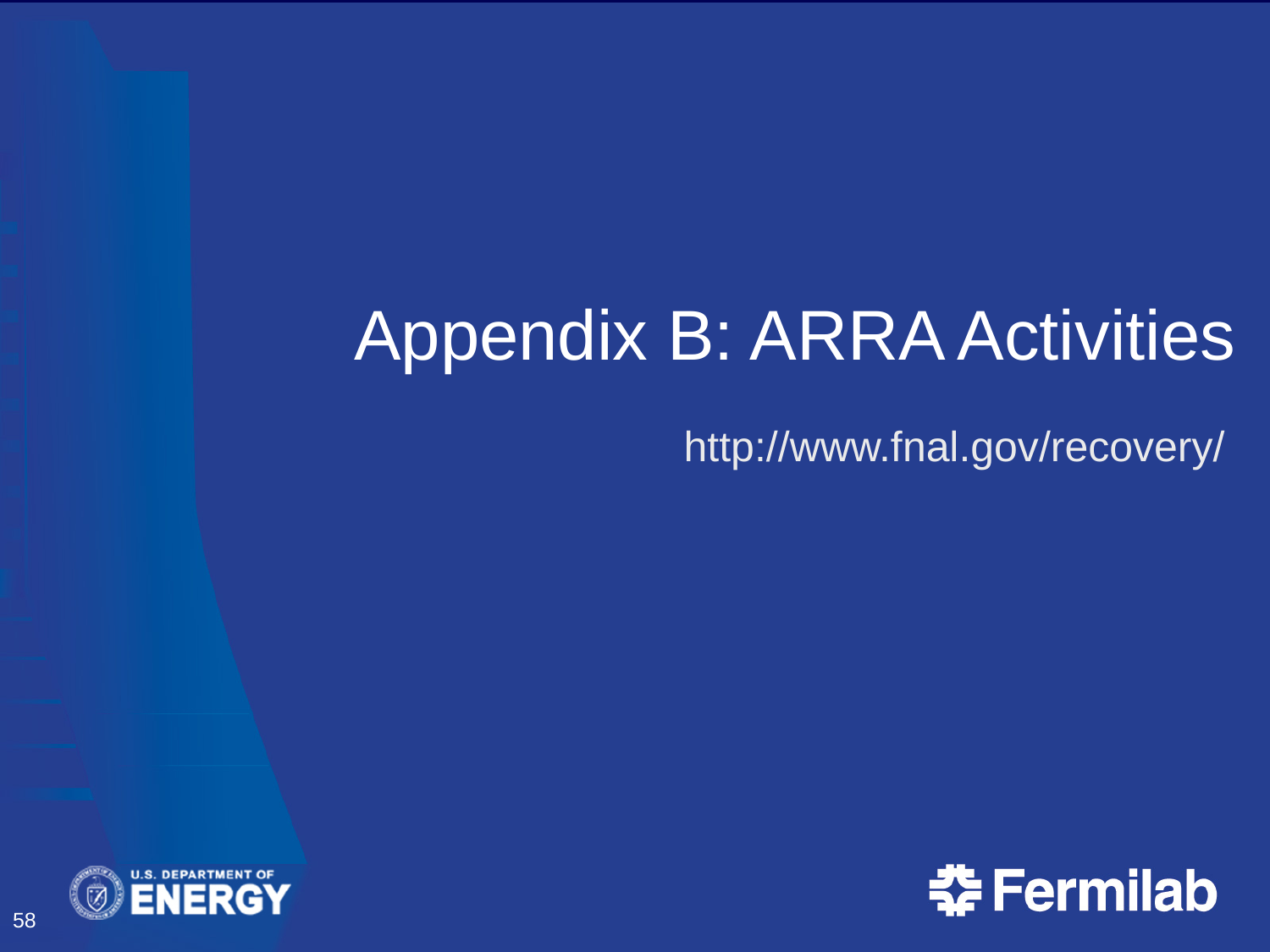

# Appendix B: ARRA Activities
http://www.fnal.gov/recovery/
58